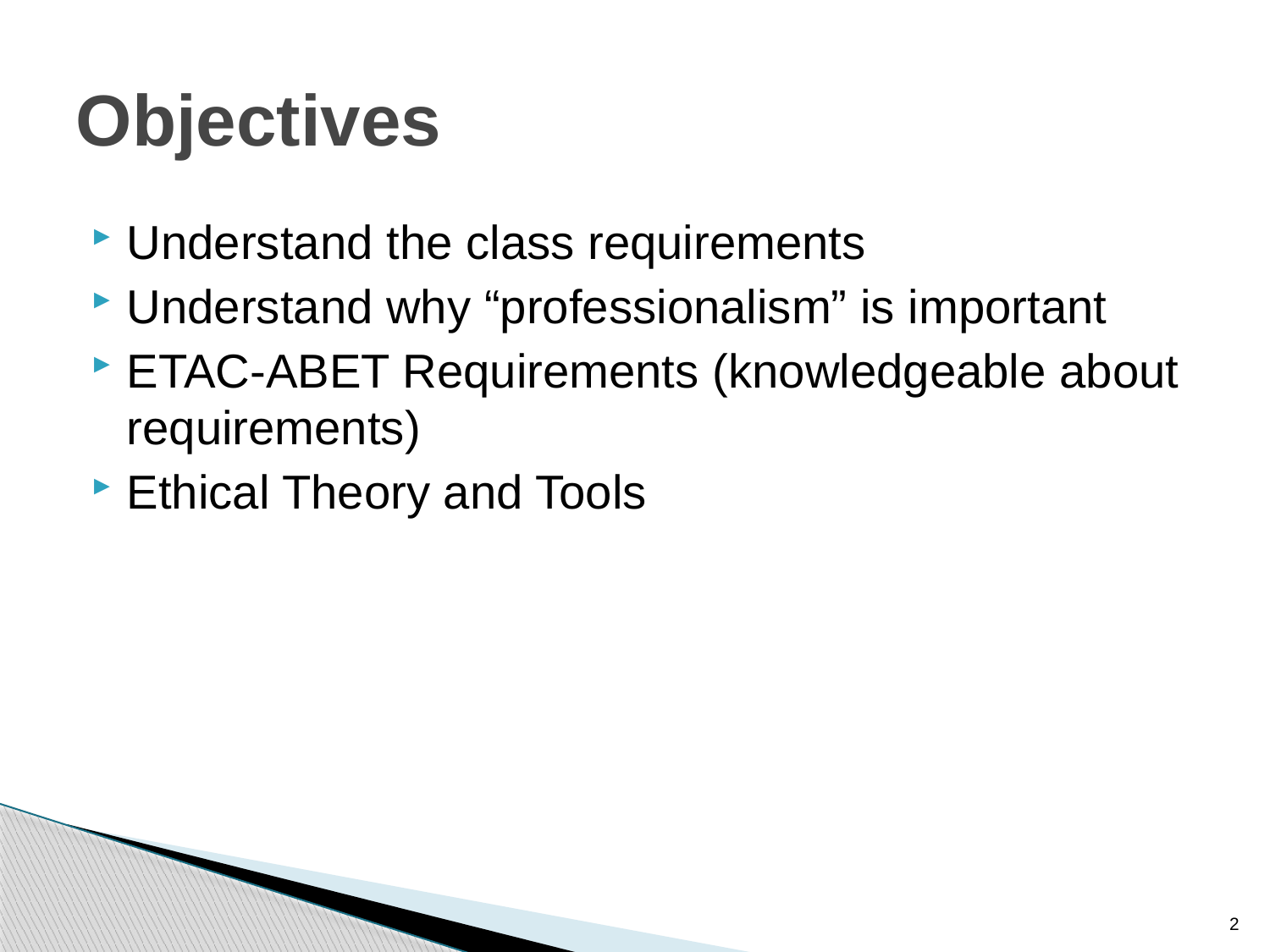

# Objectives
Understand the class requirements
Understand why “professionalism” is important
ETAC-ABET Requirements (knowledgeable about requirements)
Ethical Theory and Tools

2